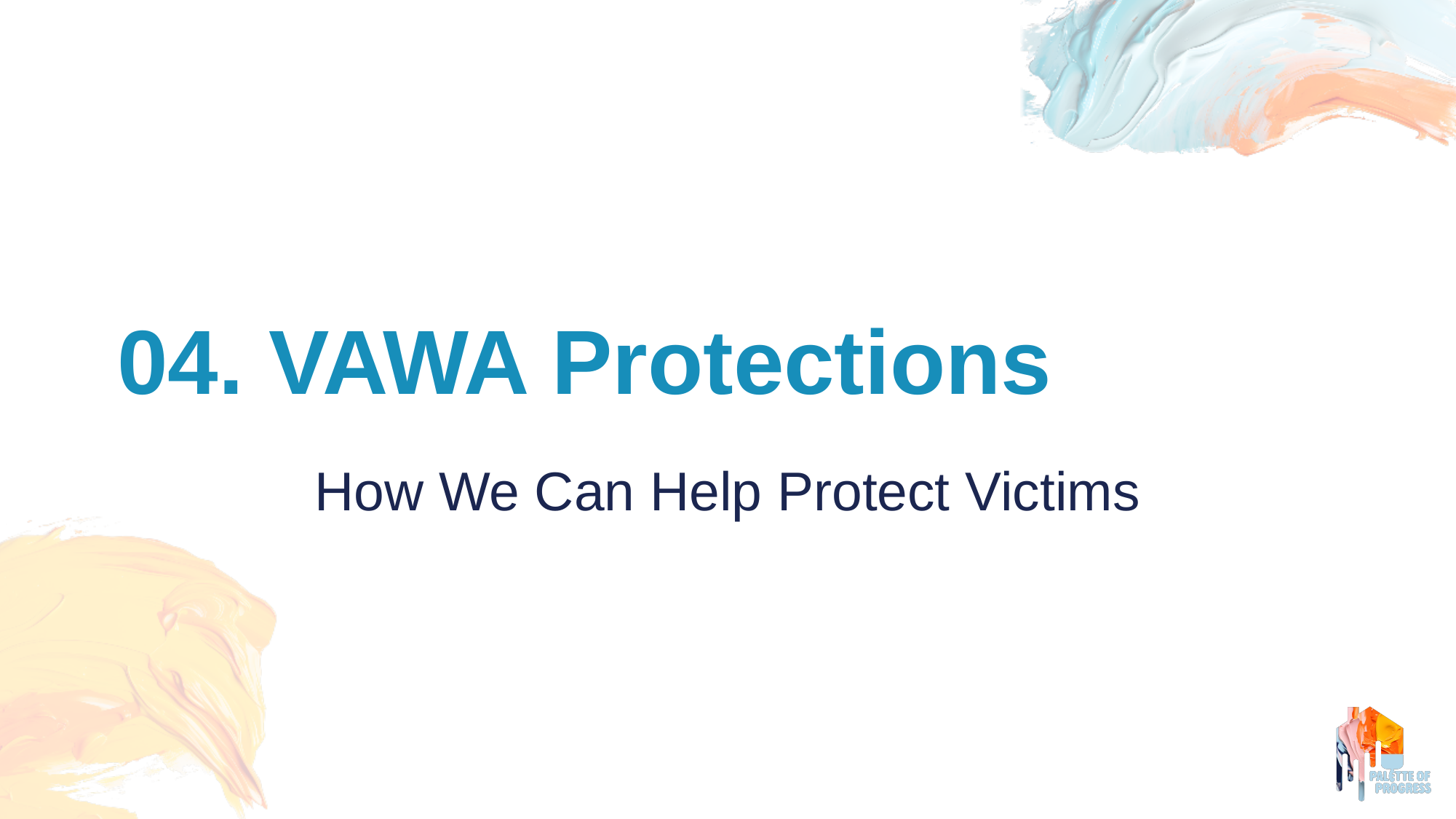

# 04. VAWA Protections
How We Can Help Protect Victims